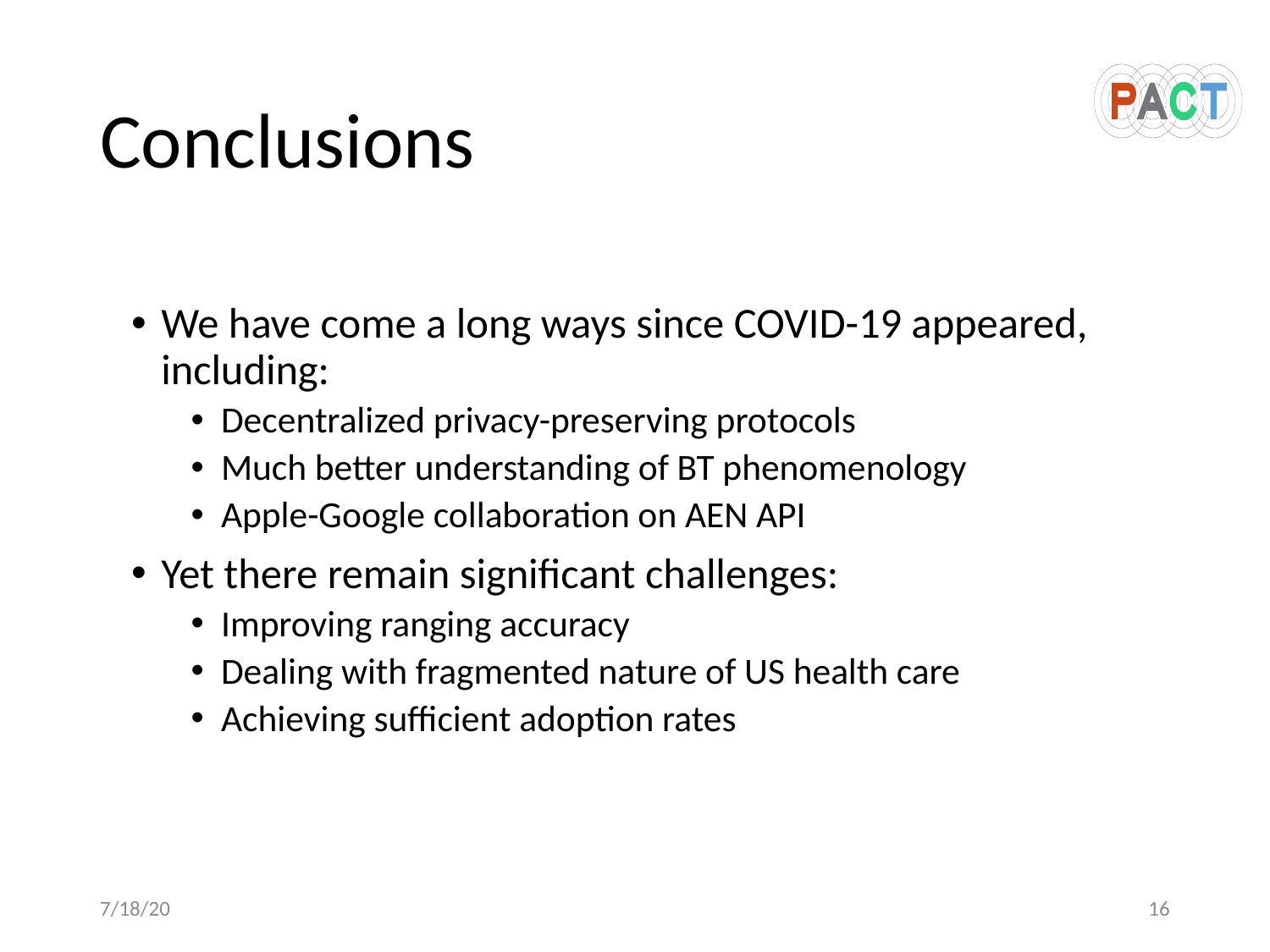

# Conclusions
We have come a long ways since COVID-19 appeared, including:
Decentralized privacy-preserving protocols
Much better understanding of BT phenomenology
Apple-Google collaboration on AEN API
Yet there remain significant challenges:
Improving ranging accuracy
Dealing with fragmented nature of US health care
Achieving sufficient adoption rates
7/18/20
16